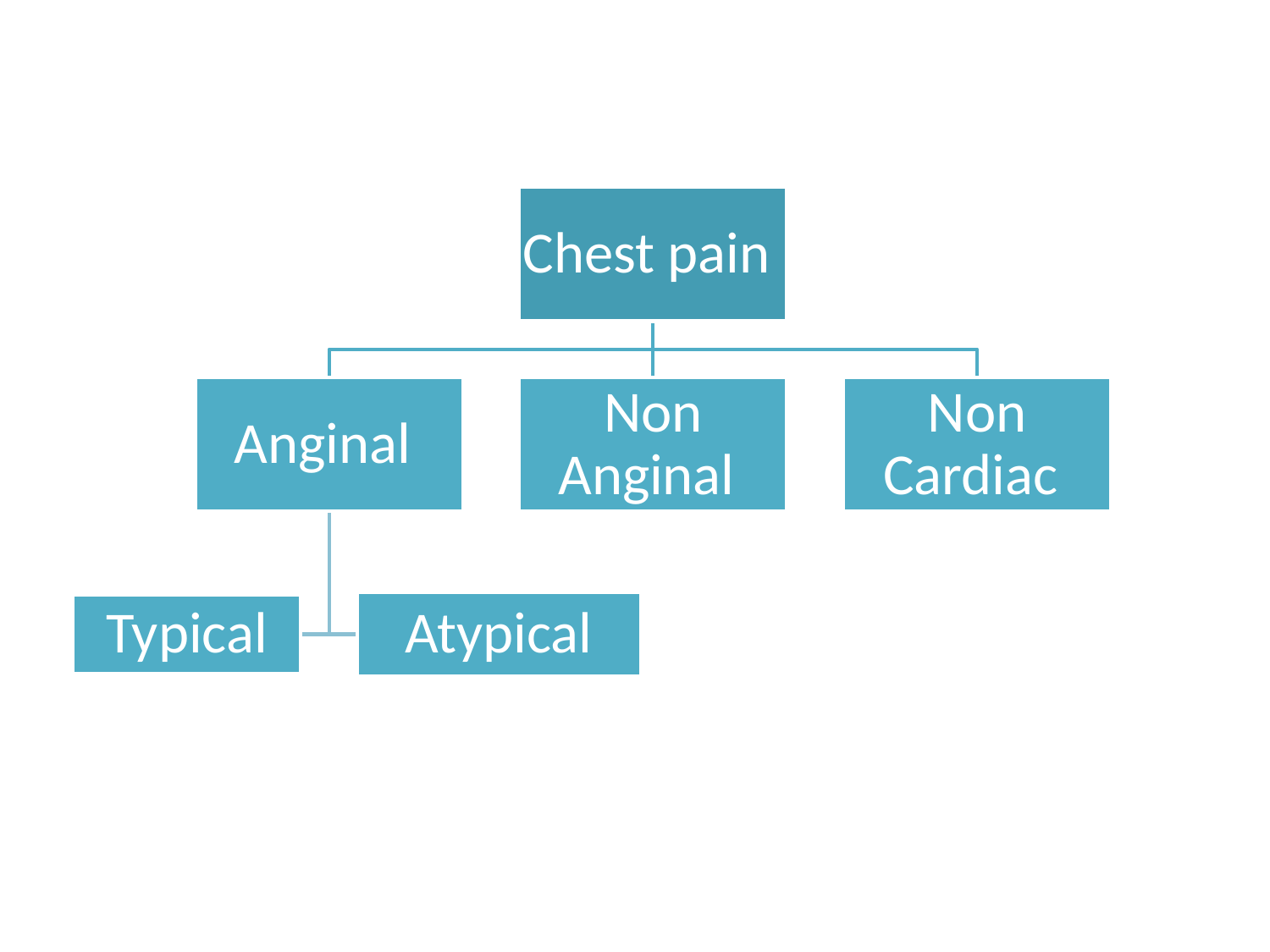

Chest pain
Anginal
Typical
Atypical
Non Anginal
Non Cardiac